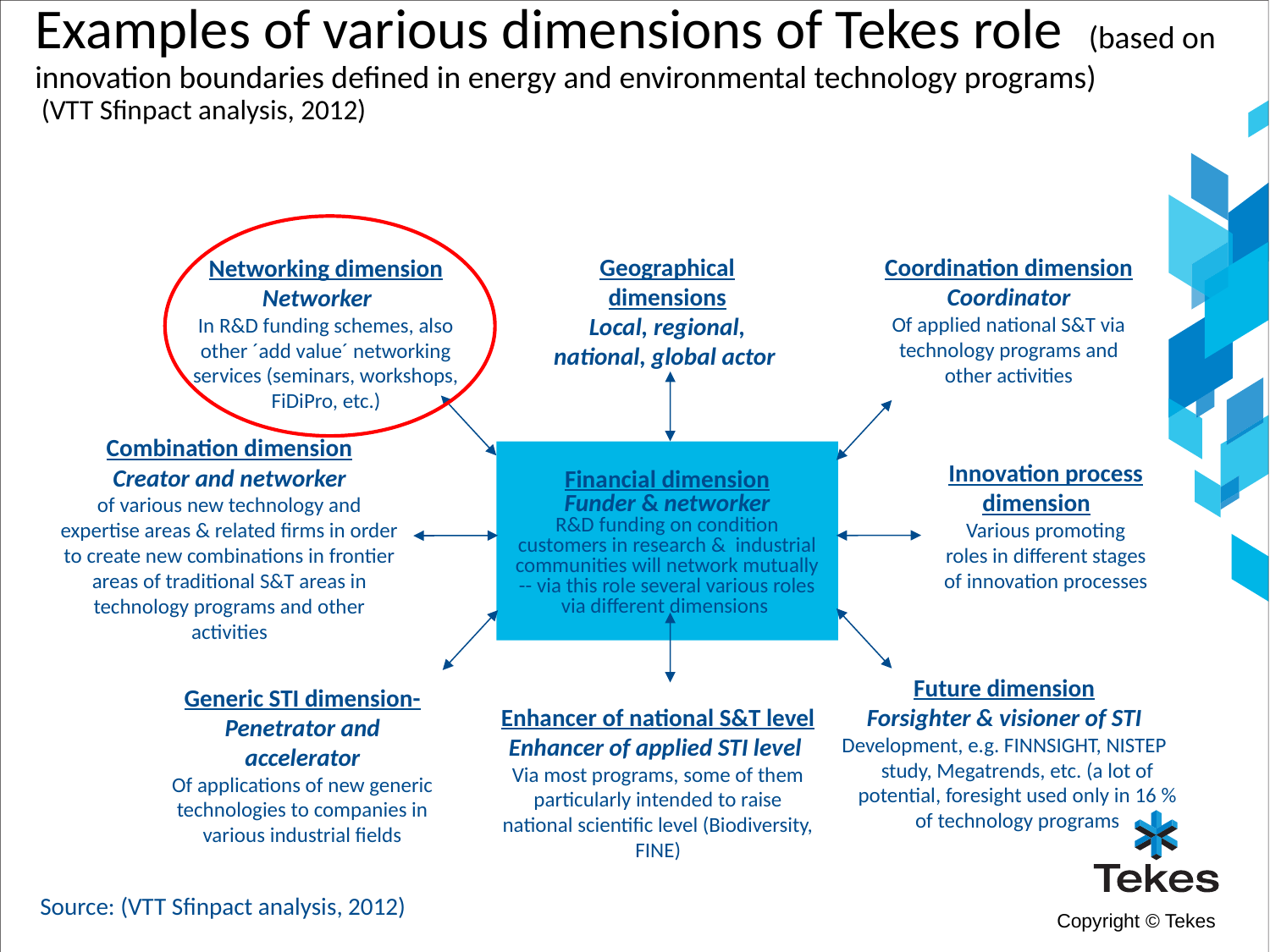

Examples of various dimensions of Tekes role  (based on innovation boundaries defined in energy and environmental technology programs)
 (VTT Sfinpact analysis, 2012)

Geographical dimensions
Local, regional, national, global actor
Coordination dimension
Coordinator
Of applied national S&T via technology programs and other activities
Networking dimension
Networker
In R&D funding schemes, also other ´add value´ networking services (seminars, workshops, FiDiPro, etc.)

Combination dimension
Creator and networker
of various new technology and expertise areas & related firms in order to create new combinations in frontier areas of traditional S&T areas in technology programs and other activities

Financial dimension
Funder & networker
R&D funding on condition customers in research &  industrial communities will network mutually -- via this role several various roles via different dimensions

Innovation process dimension
Various promoting roles in different stages of innovation processes

Future dimension
Forsighter & visioner of STI
Development, e.g. FINNSIGHT, NISTEP study, Megatrends, etc. (a lot of potential, foresight used only in 16 % of technology programs
Generic STI dimension- Penetrator and accelerator
Of applications of new generic technologies to companies in various industrial fields
Enhancer of national S&T level Enhancer of applied STI level
Via most programs, some of them particularly intended to raise national scientific level (Biodiversity, FINE)
Source: (VTT Sfinpact analysis, 2012)